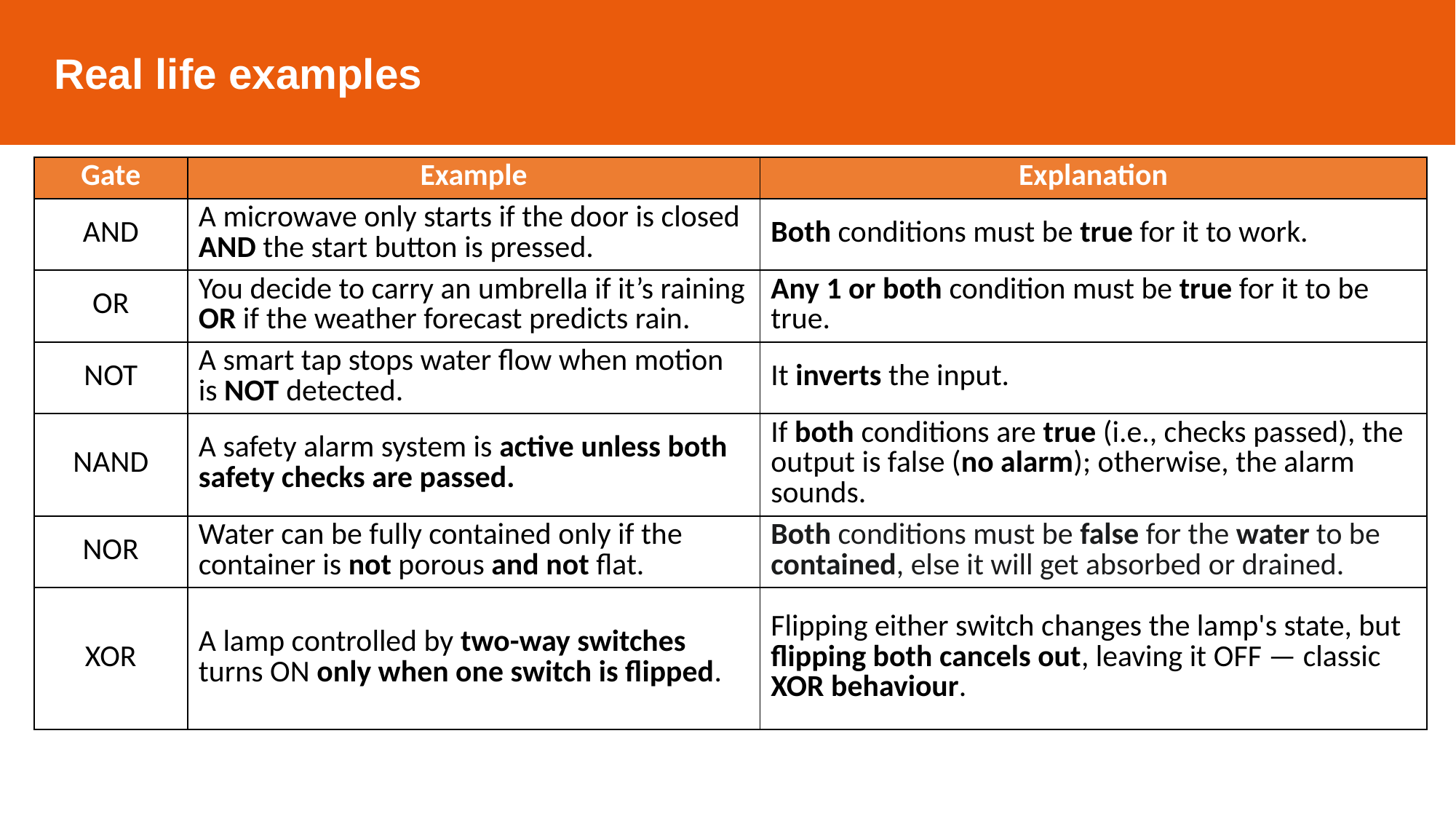

Real life examples
| Gate | Example | Explanation |
| --- | --- | --- |
| AND | A microwave only starts if the door is closed AND the start button is pressed. | Both conditions must be true for it to work. |
| OR | You decide to carry an umbrella if it’s raining OR if the weather forecast predicts rain. | Any 1 or both condition must be true for it to be true. |
| NOT | A smart tap stops water flow when motion is NOT detected. | It inverts the input. |
| NAND | A safety alarm system is active unless both safety checks are passed. | If both conditions are true (i.e., checks passed), the output is false (no alarm); otherwise, the alarm sounds. |
| NOR | Water can be fully contained only if the container is not porous and not flat. | Both conditions must be false for the water to be contained, else it will get absorbed or drained. |
| XOR | A lamp controlled by two-way switches turns ON only when one switch is flipped. | Flipping either switch changes the lamp's state, but flipping both cancels out, leaving it OFF — classic XOR behaviour. |